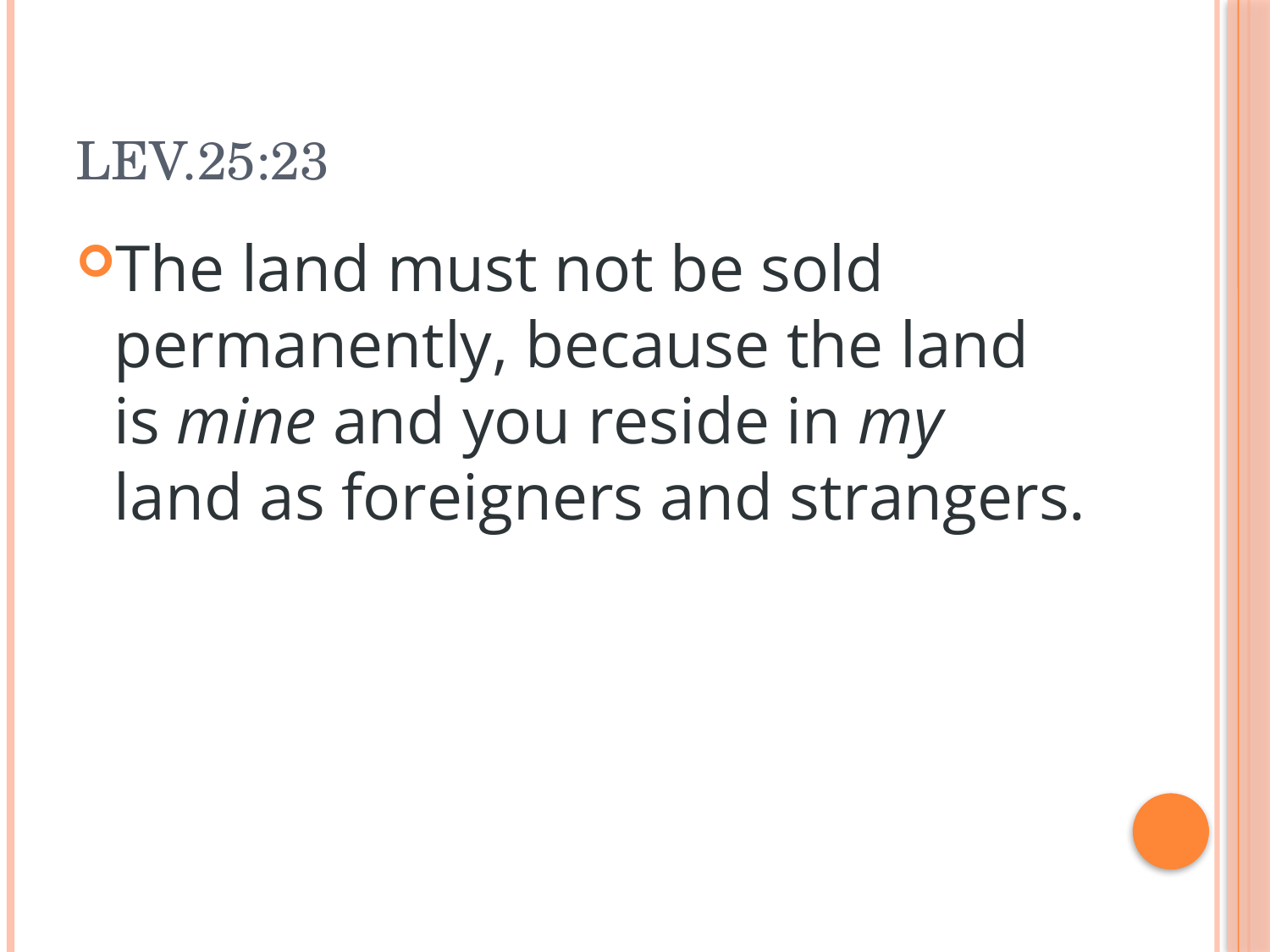

# Lev.25:23
The land must not be sold permanently, because the land is mine and you reside in my land as foreigners and strangers.